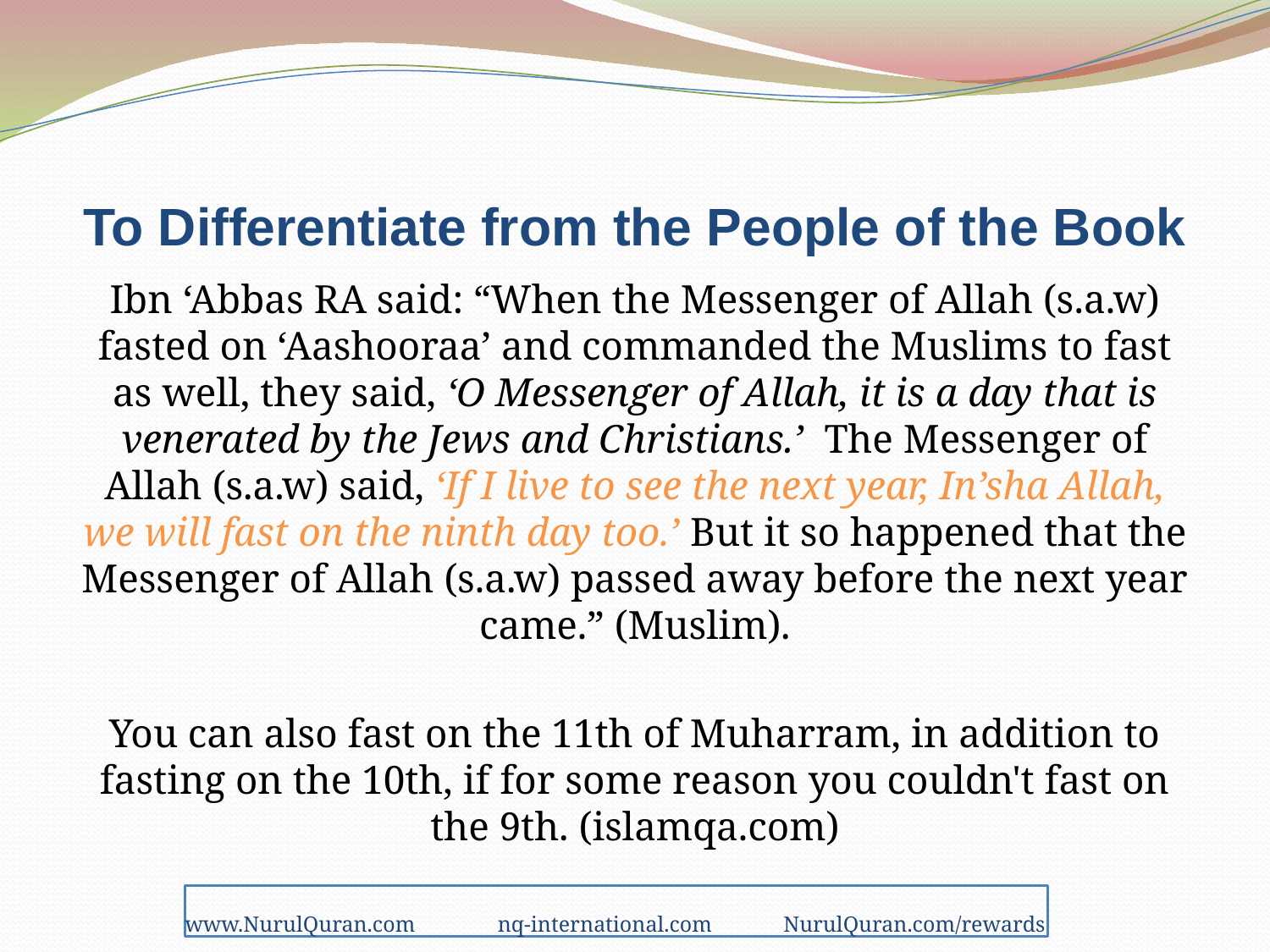

# To Differentiate from the People of the Book
Ibn ‘Abbas RA said: “When the Messenger of Allah (s.a.w) fasted on ‘Aashooraa’ and commanded the Muslims to fast as well, they said, ‘O Messenger of Allah, it is a day that is venerated by the Jews and Christians.’  The Messenger of Allah (s.a.w) said, ‘If I live to see the next year, In’sha Allah, we will fast on the ninth day too.’ But it so happened that the Messenger of Allah (s.a.w) passed away before the next year came.” (Muslim).

You can also fast on the 11th of Muharram, in addition to fasting on the 10th, if for some reason you couldn't fast on the 9th. (islamqa.com)
www.NurulQuran.com               nq-international.com             NurulQuran.com/rewards